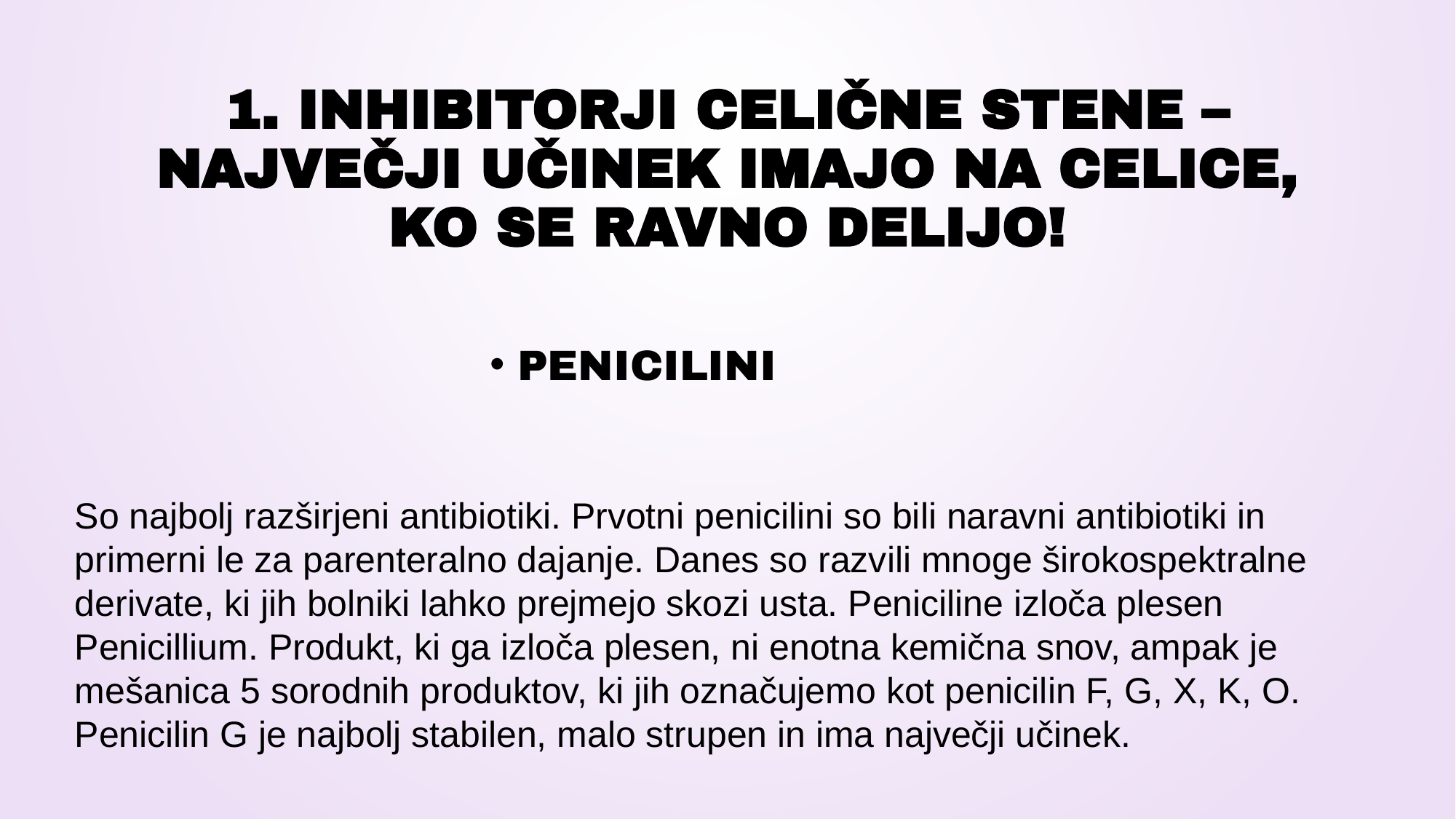

# 1. INHIBITORJI CELIČNE STENE – največji učinek imajo na celice, ko se ravno delijo!
PENICILINI
So najbolj razširjeni antibiotiki. Prvotni penicilini so bili naravni antibiotiki in primerni le za parenteralno dajanje. Danes so razvili mnoge širokospektralne derivate, ki jih bolniki lahko prejmejo skozi usta. Peniciline izloča plesen Penicillium. Produkt, ki ga izloča plesen, ni enotna kemična snov, ampak je mešanica 5 sorodnih produktov, ki jih označujemo kot penicilin F, G, X, K, O. Penicilin G je najbolj stabilen, malo strupen in ima največji učinek.